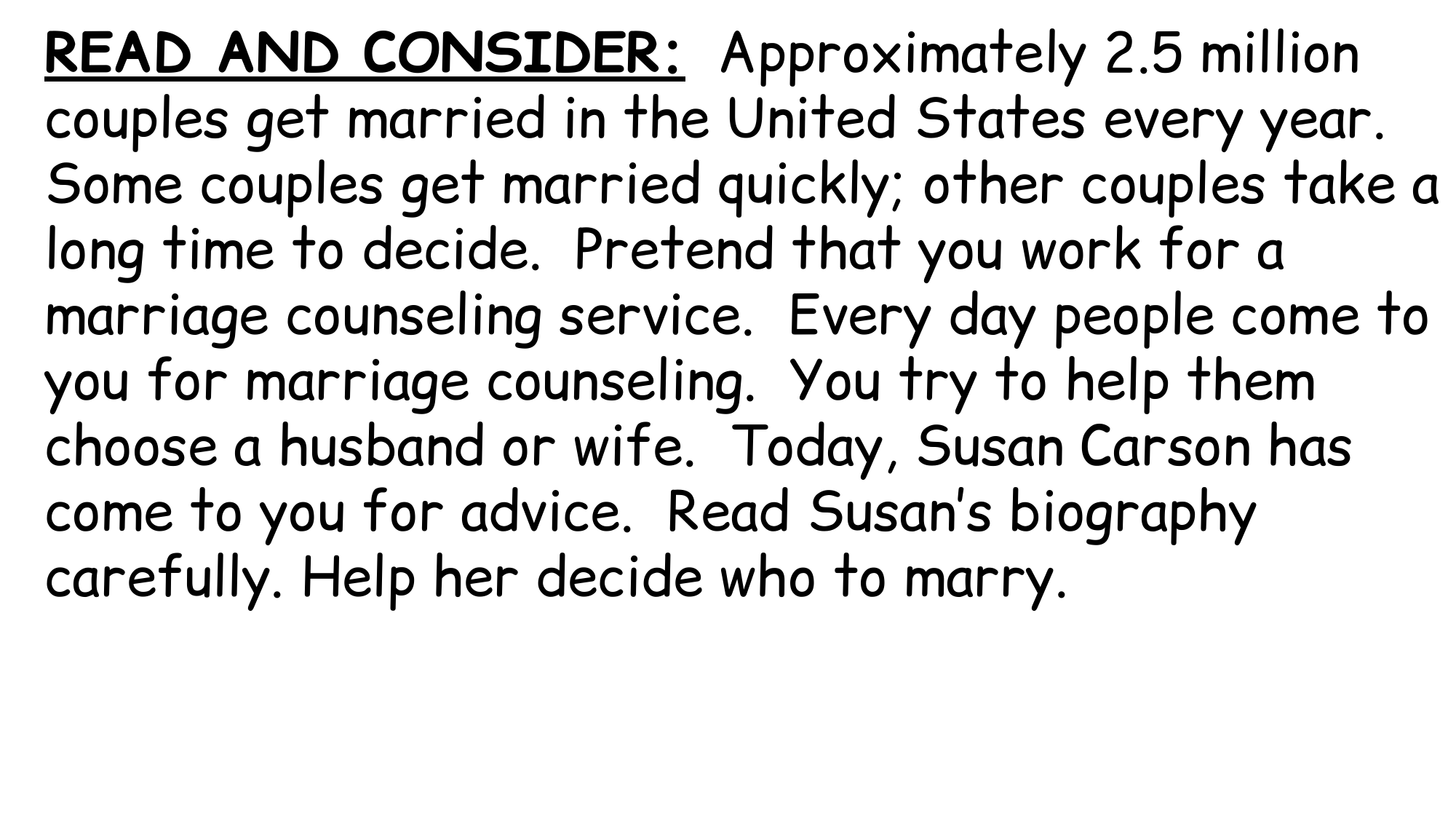

READ AND CONSIDER:  Approximately 2.5 million couples get married in the United States every year.  Some couples get married quickly; other couples take a long time to decide.  Pretend that you work for a marriage counseling service.  Every day people come to you for marriage counseling.  You try to help them choose a husband or wife.  Today, Susan Carson has come to you for advice.  Read Susan’s biography carefully. Help her decide who to marry.